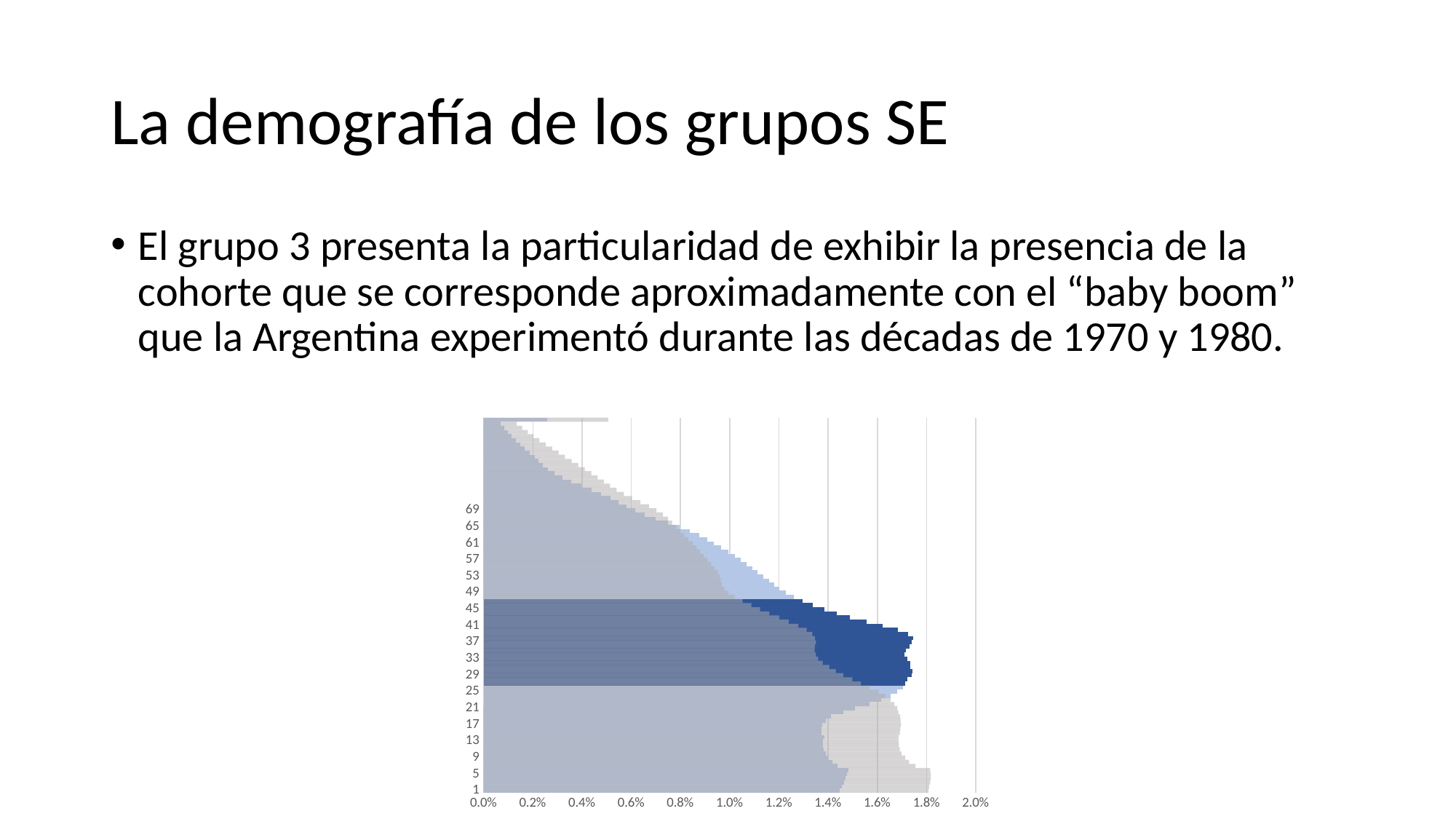

# La demografía de los grupos SE
El grupo 3 presenta la particularidad de exhibir la presencia de la cohorte que se corresponde aproximadamente con el “baby boom” que la Argentina experimentó durante las décadas de 1970 y 1980.

### Chart

| Category |  |  |  |
|---|---|---|---|